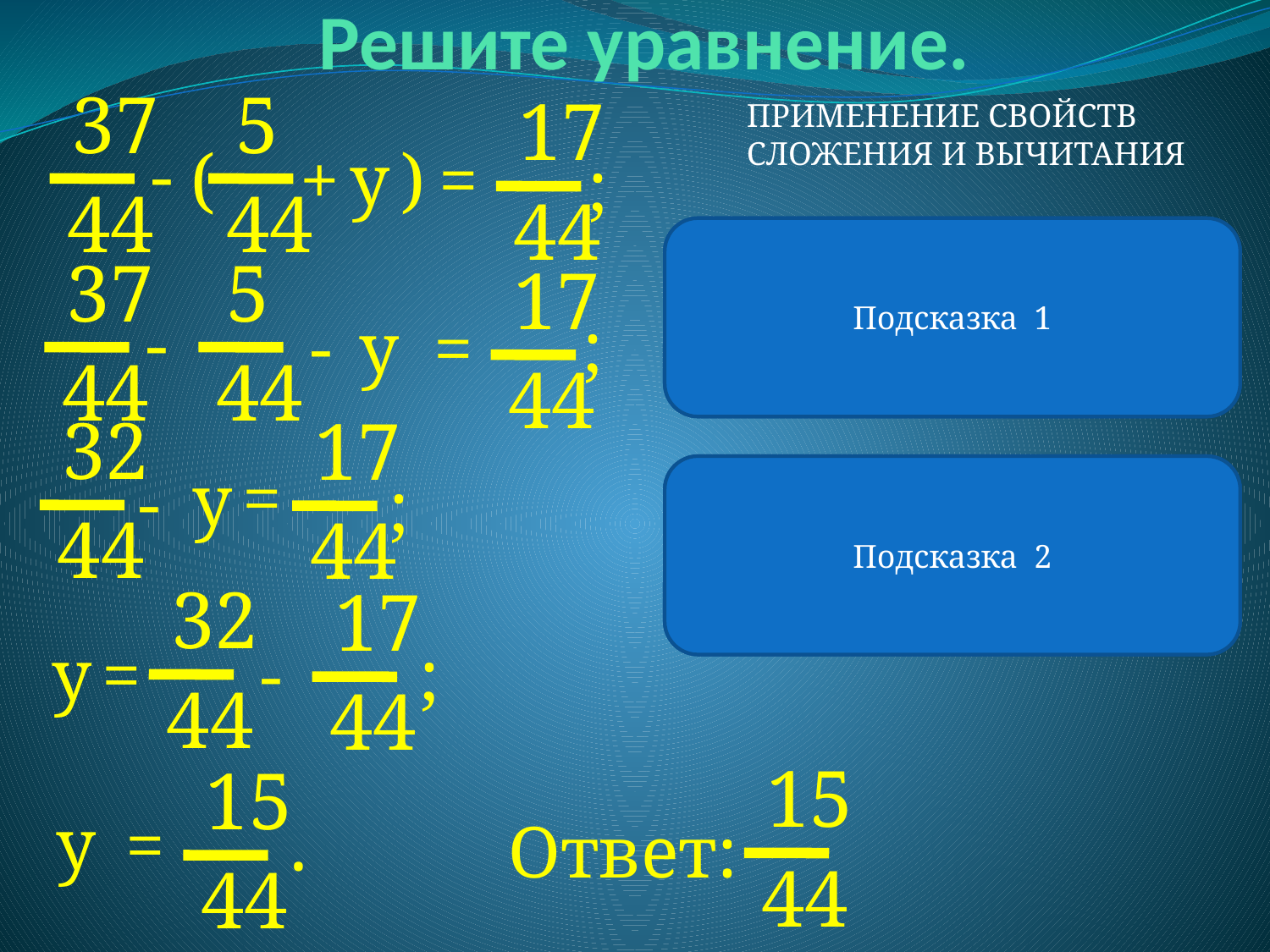

Решите уравнение.
37
44
5
44
17
44
ПРИМЕНЕНИЕ СВОЙСТВ СЛОЖЕНИЯ И ВЫЧИТАНИЯ
-
(
+
у
=
;
(
В левой части уравнения  можно применить свойство вычитания  суммы из числа. .
Подсказка  1
37
44
5
44
17
44
-
;
-
у
=
32
44
17
44
=
у
-
;
Чтобы из числа вычесть сумму, можно вычесть сначала одно слагаемое, а потом другое.
Подсказка  2
32
44
17
44
у
=
-
;
15
44
15
44
у
.
=
Ответ: